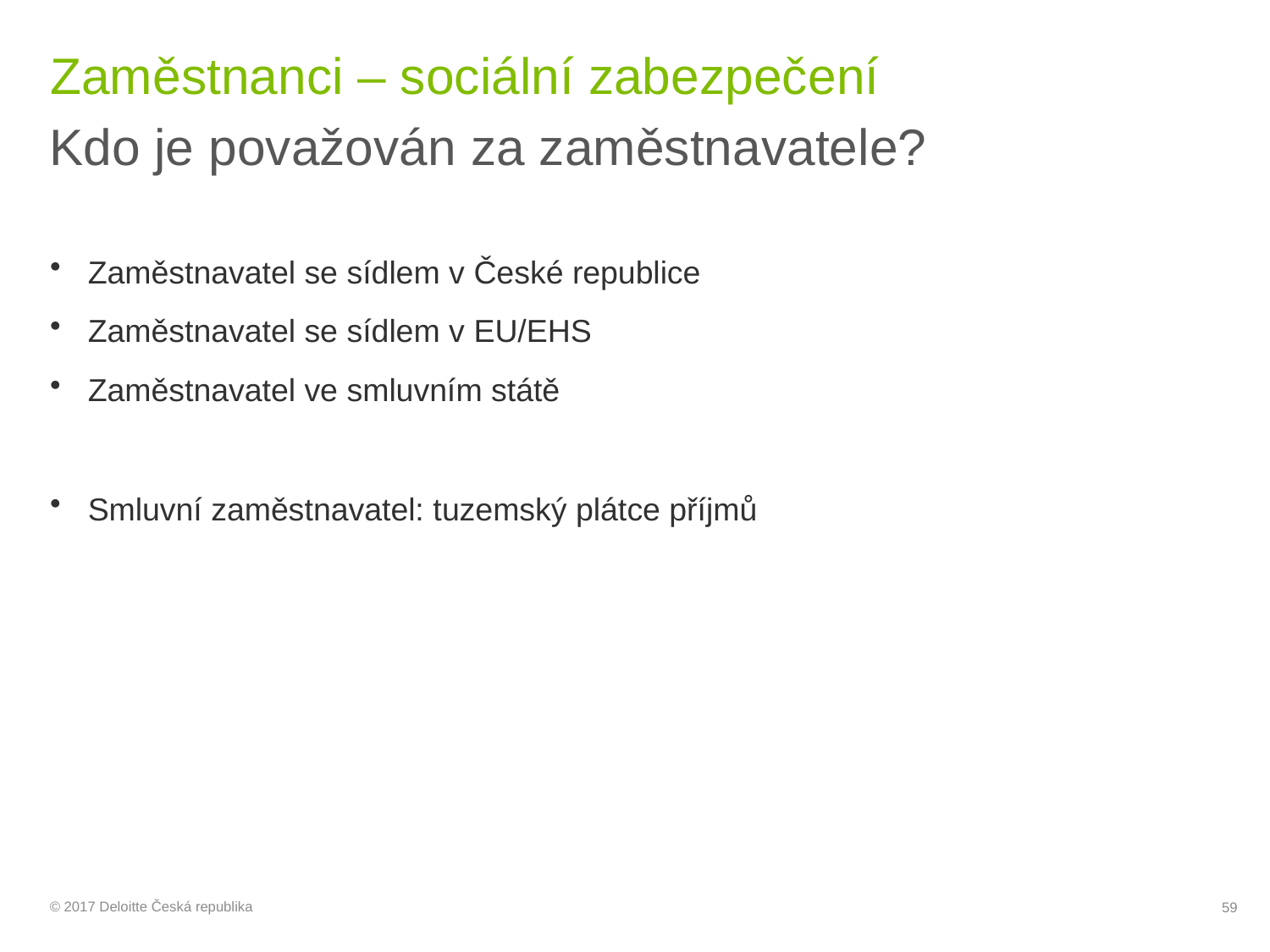

# Zaměstnanci – sociální zabezpečení
Kdo je považován za zaměstnavatele?

Zaměstnavatel se sídlem v České republice
Zaměstnavatel se sídlem v EU/EHS
Zaměstnavatel ve smluvním státě

Smluvní zaměstnavatel: tuzemský plátce příjmů